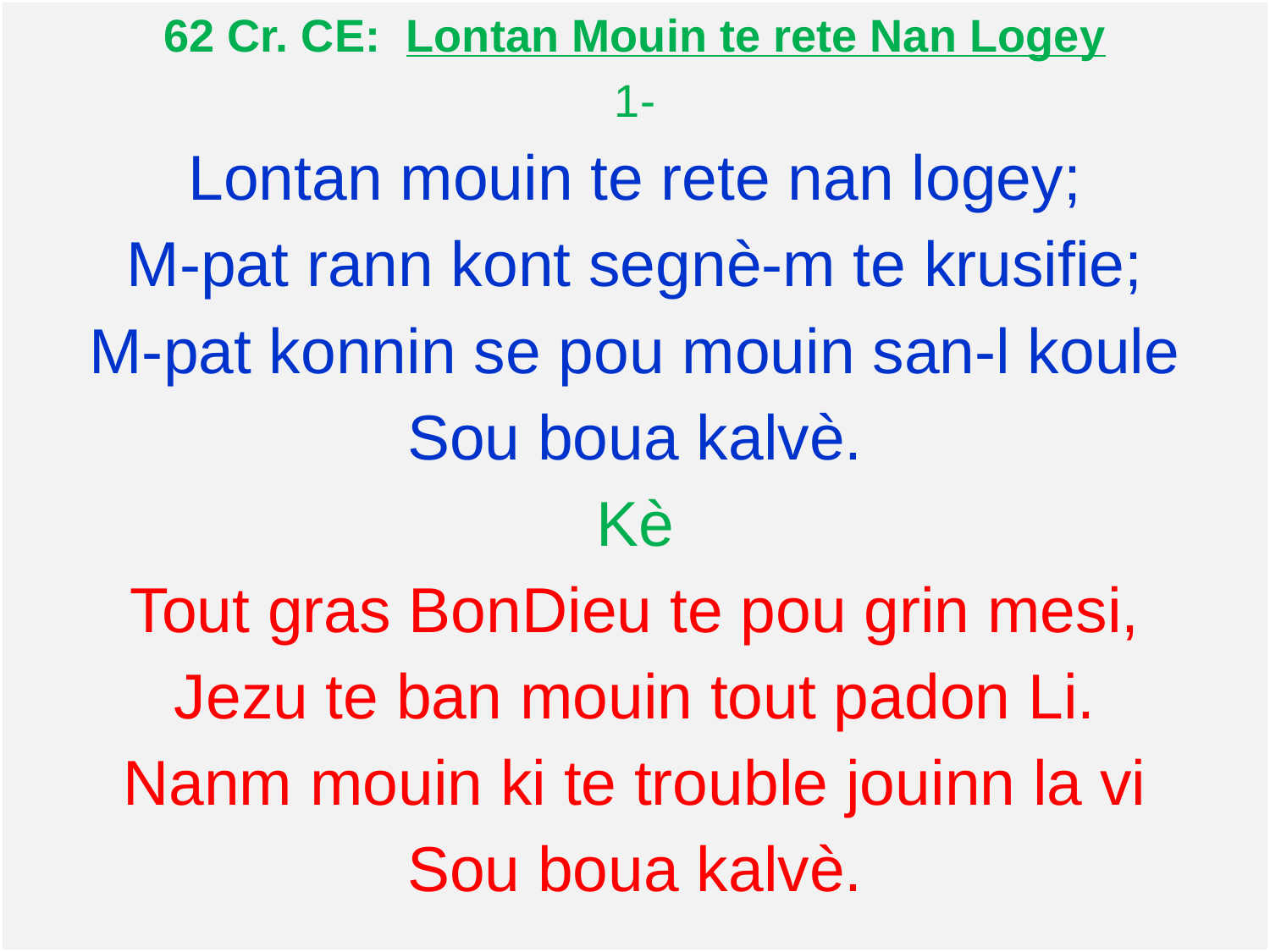

62 Cr. CE:  Lontan Mouin te rete Nan Logey
1-
Lontan mouin te rete nan logey;
M-pat rann kont segnè-m te krusifie;
M-pat konnin se pou mouin san-l koule
Sou boua kalvè.
Kè
Tout gras BonDieu te pou grin mesi,
Jezu te ban mouin tout padon Li.
Nanm mouin ki te trouble jouinn la vi
Sou boua kalvè.